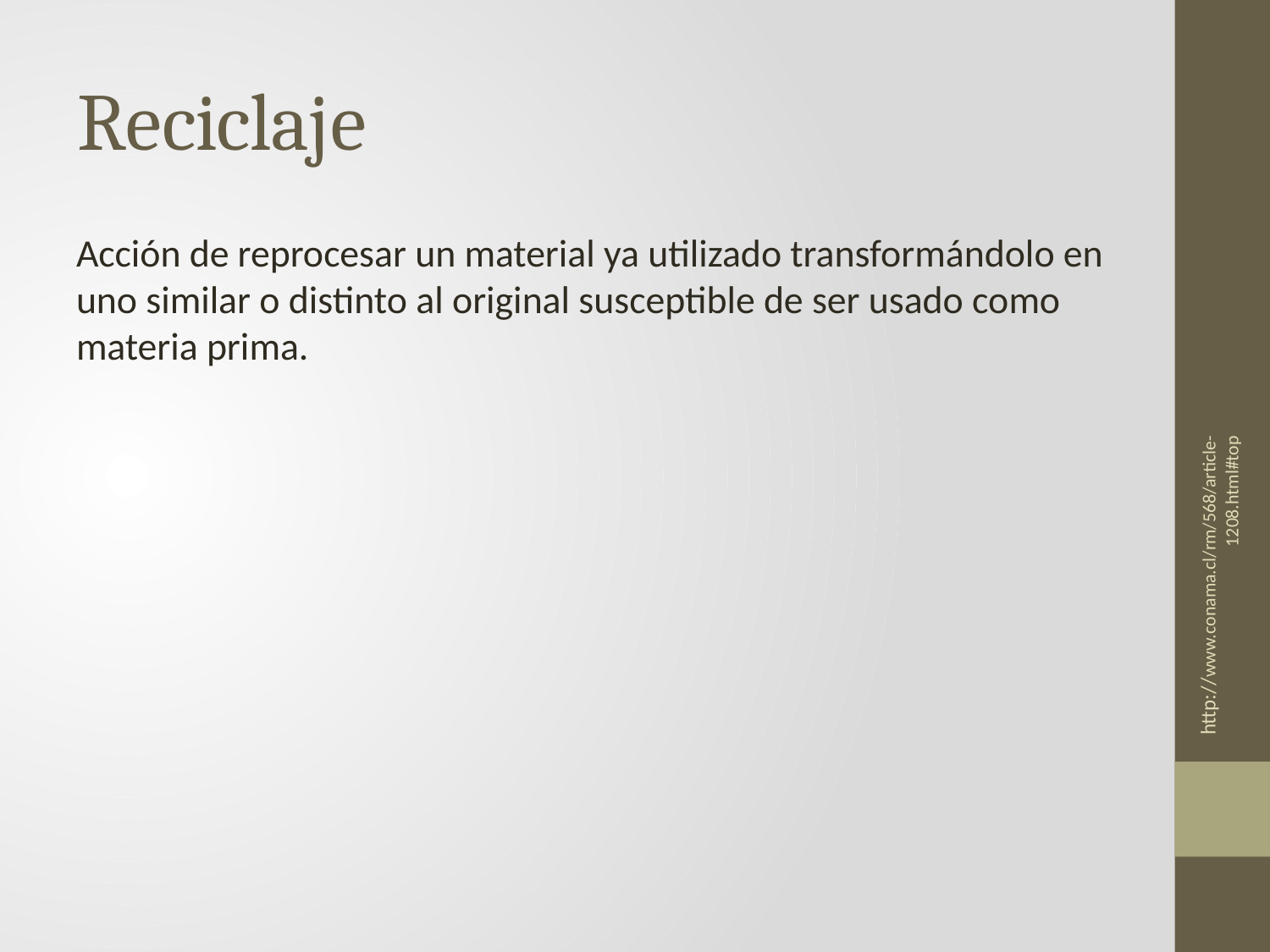

# Reciclaje
Acción de reprocesar un material ya utilizado transformándolo en uno similar o distinto al original susceptible de ser usado como materia prima.

http://www.conama.cl/rm/568/article-1208.html#top